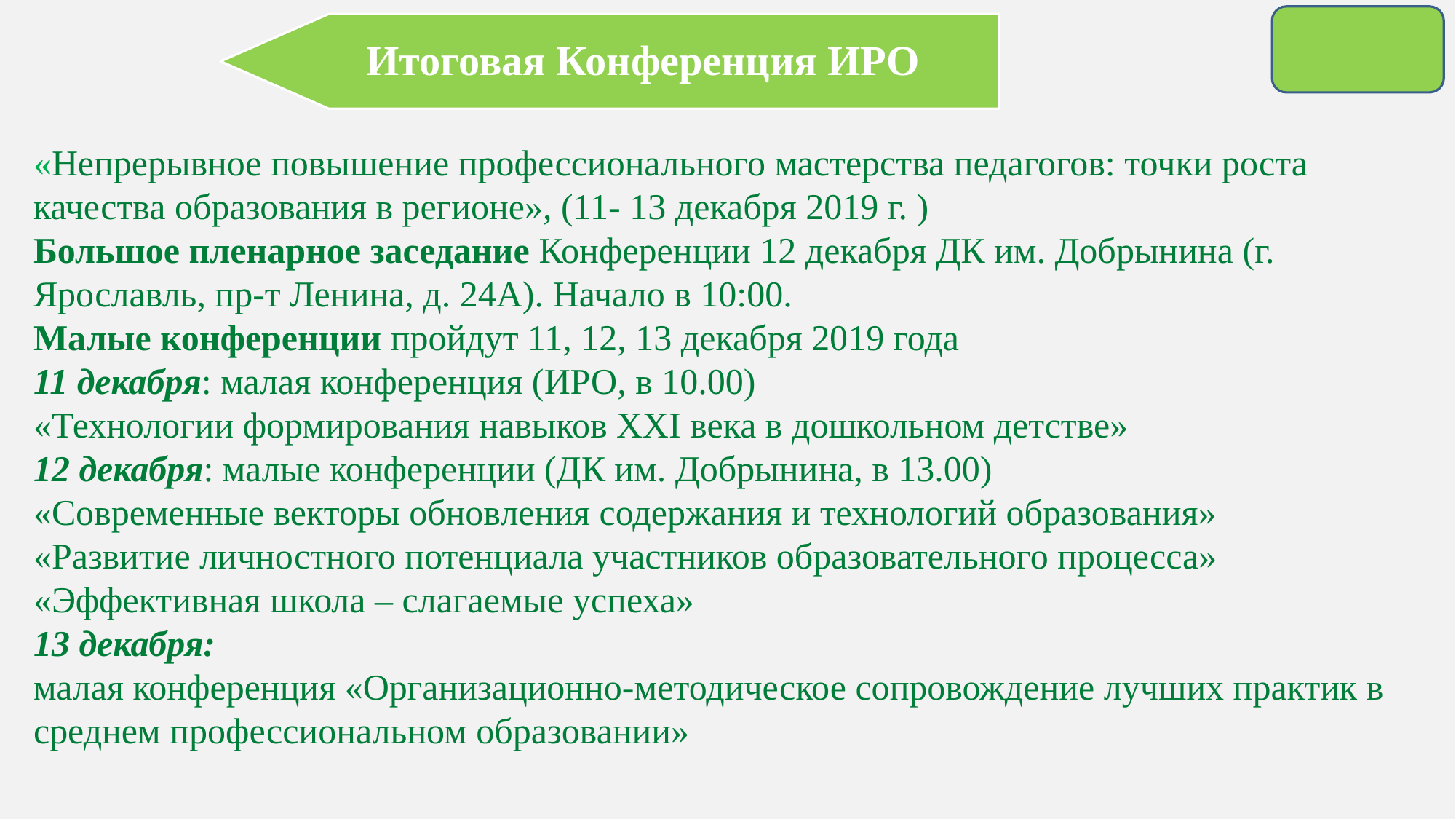

Итоговая Конференция ИРО
«Непрерывное повышение профессионального мастерства педагогов: точки роста качества образования в регионе», (11- 13 декабря 2019 г. )
Большое пленарное заседание Конференции 12 декабря ДК им. Добрынина (г. Ярославль, пр-т Ленина, д. 24А). Начало в 10:00.
Малые конференции пройдут 11, 12, 13 декабря 2019 года
11 декабря: малая конференция (ИРО, в 10.00)
«Технологии формирования навыков XXI века в дошкольном детстве»
12 декабря: малые конференции (ДК им. Добрынина, в 13.00)
«Современные векторы обновления содержания и технологий образования»
«Развитие личностного потенциала участников образовательного процесса»
«Эффективная школа – слагаемые успеха»
13 декабря:
малая конференция «Организационно-методическое сопровождение лучших практик в среднем профессиональном образовании»